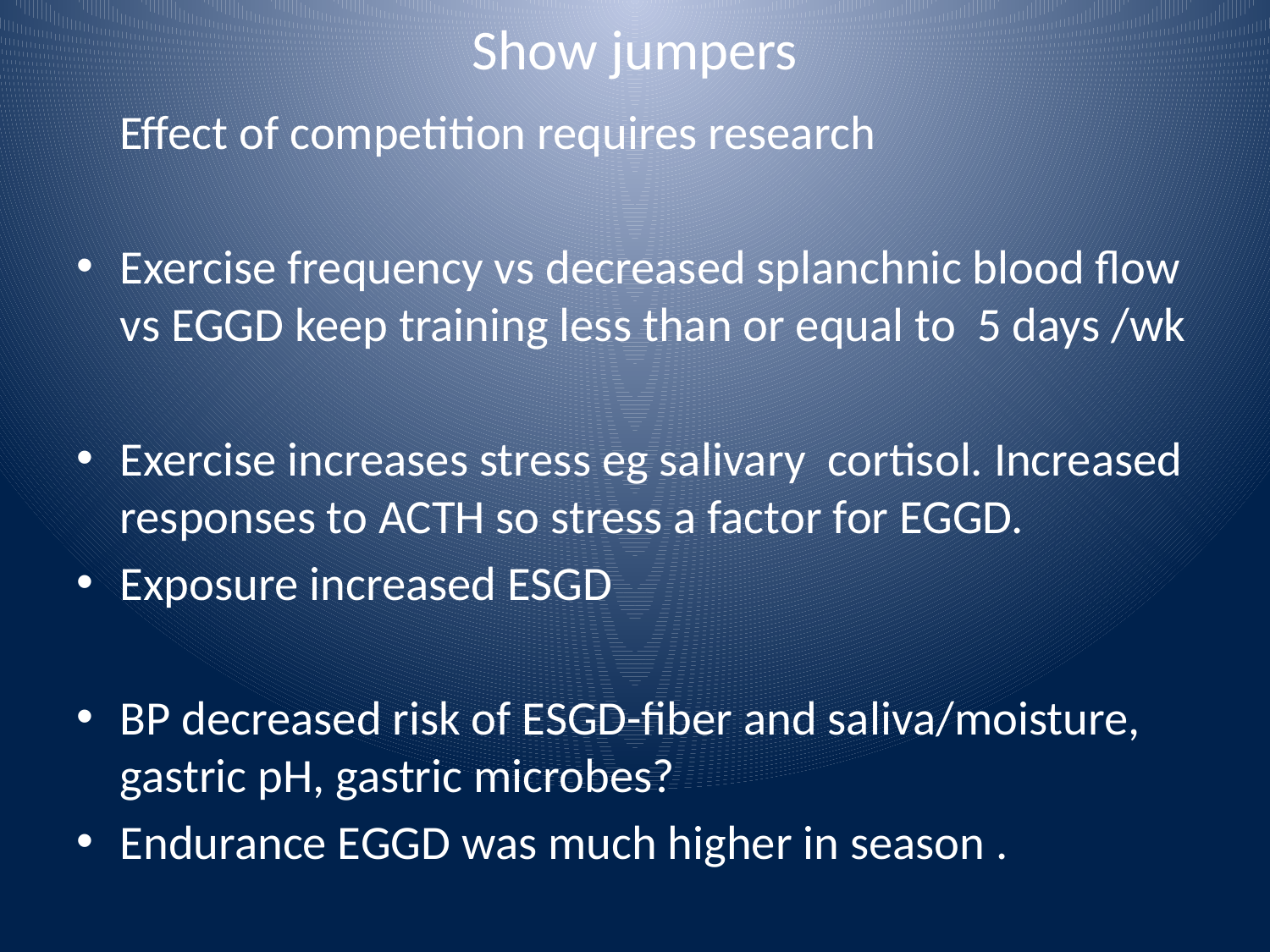

# Show jumpers
    Effect of competition requires research

Exercise frequency vs decreased splanchnic blood flow vs EGGD keep training less than or equal to  5 days /wk

Exercise increases stress eg salivary  cortisol. Increased responses to ACTH so stress a factor for EGGD.
Exposure increased ESGD

BP decreased risk of ESGD-fiber and saliva/moisture, gastric pH, gastric microbes?
Endurance EGGD was much higher in season .